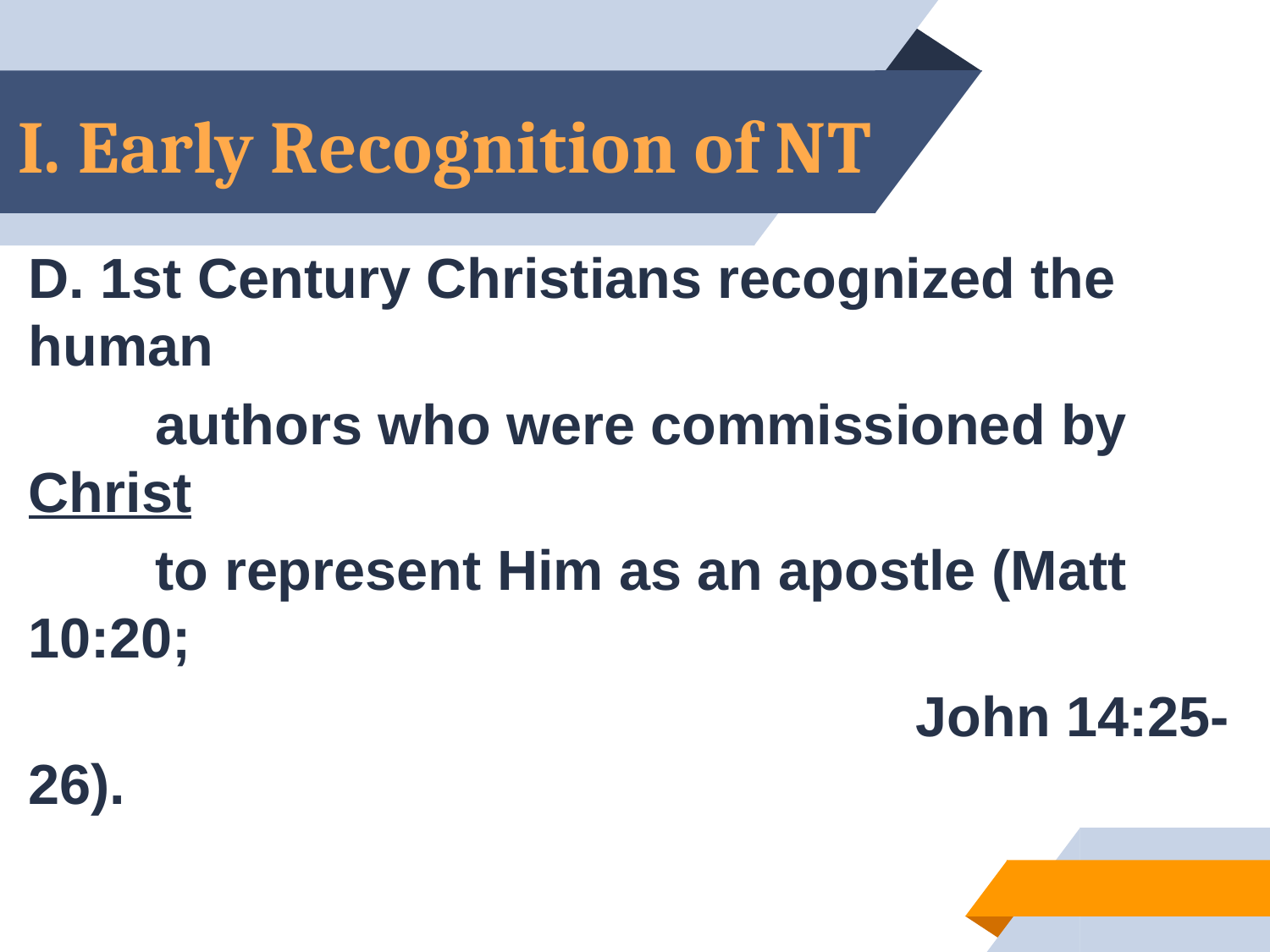

# I. Early Recognition of NT
D. 1st Century Christians recognized the human
	authors who were commissioned by Christ
	to represent Him as an apostle (Matt 10:20;
						        John 14:25-26).

9